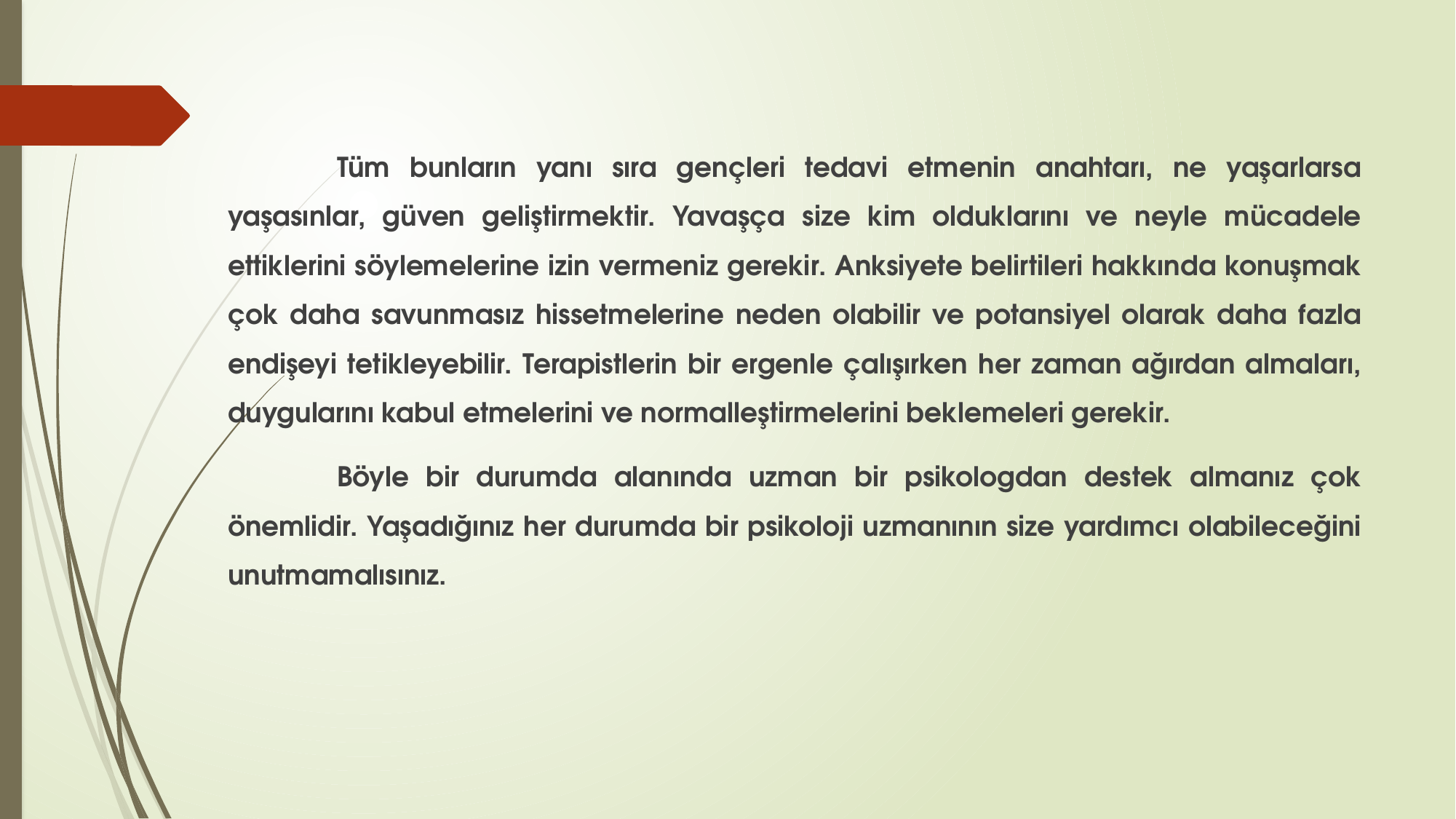

Tüm bunların yanı sıra gençleri tedavi etmenin anahtarı, ne yaşarlarsa yaşasınlar, güven geliştirmektir. Yavaşça size kim olduklarını ve neyle mücadele ettiklerini söylemelerine izin vermeniz gerekir. Anksiyete belirtileri hakkında konuşmak çok daha savunmasız hissetmelerine neden olabilir ve potansiyel olarak daha fazla endişeyi tetikleyebilir. Terapistlerin bir ergenle çalışırken her zaman ağırdan almaları, duygularını kabul etmelerini ve normalleştirmelerini beklemeleri gerekir.
	Böyle bir durumda alanında uzman bir psikologdan destek almanız çok önemlidir. Yaşadığınız her durumda bir psikoloji uzmanının size yardımcı olabileceğini unutmamalısınız.